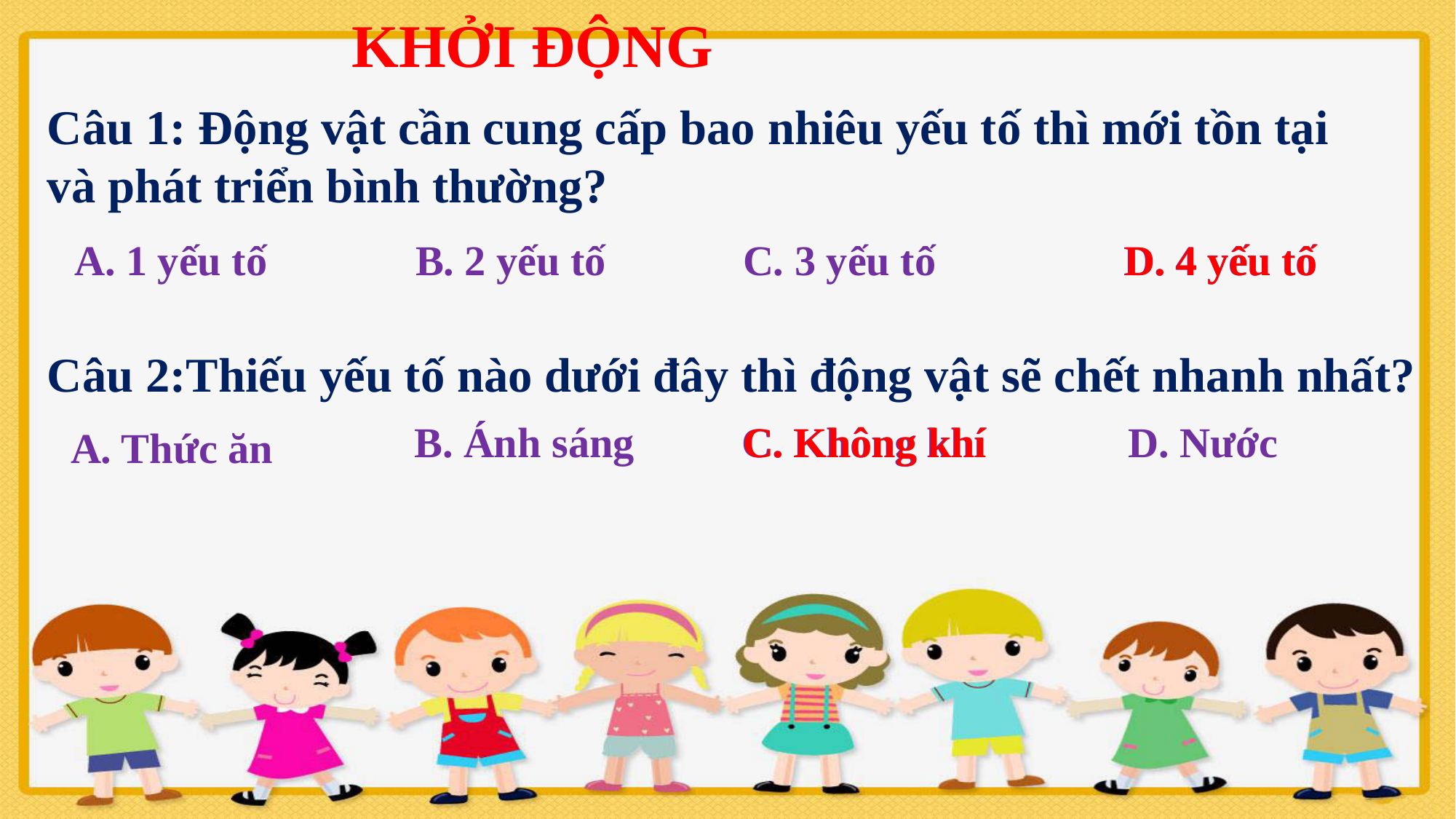

KHỞI ĐỘNG
Câu 1: Động vật cần cung cấp bao nhiêu yếu tố thì mới tồn tại và phát triển bình thường?
A. 1 yếu tố
B. 2 yếu tố
D. 4 yếu tố
C. 3 yếu tố
D. 4 yếu tố
Câu 2:Thiếu yếu tố nào dưới đây thì động vật sẽ chết nhanh nhất?
B. Ánh sáng
C. Không khí
D. Nước
C. Không khí
A. Thức ăn